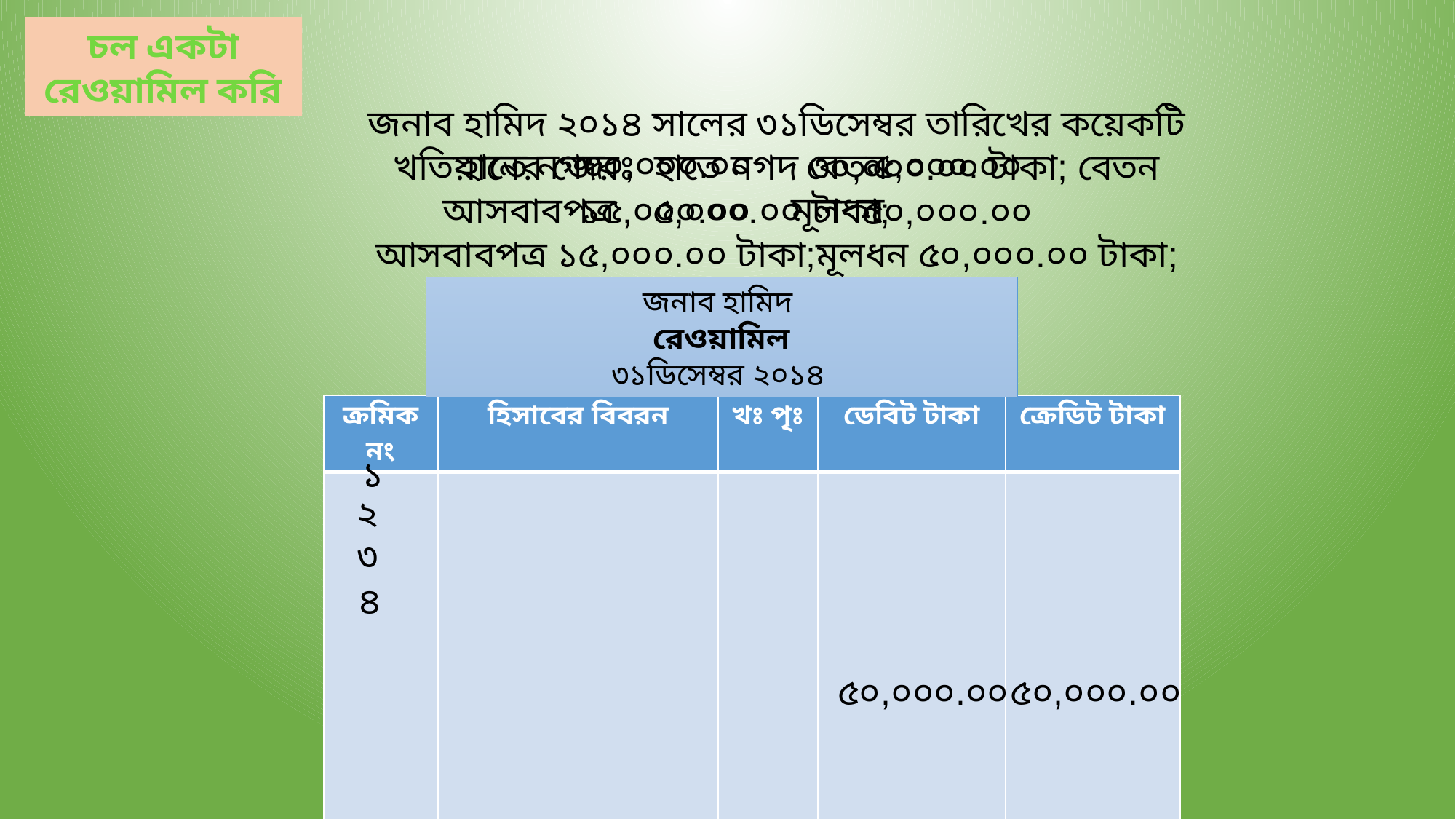

চল একটা রেওয়ামিল করি
জনাব হামিদ ২০১৪ সালের ৩১ডিসেম্বর তারিখের কয়েকটি খতিয়ানের জেরঃ  হাতে নগদ ৩০,০০০.০০ টাকা; বেতন ৫,০০০.০০ টাকা;
আসবাবপত্র ১৫,০০০.০০ টাকা;মূলধন ৫০,০০০.০০ টাকা;
৩০,০০০.০০
৫,০০০.০০
বেতন
হাতে নগদ
মূলধন
আসবাবপত্র
১৫,০০০.০০
৫০,০০০.০০
জনাব হামিদ
রেওয়ামিল
৩১ডিসেম্বর ২০১৪
| ক্রমিক নং | হিসাবের বিবরন | খঃ পৃঃ | ডেবিট টাকা | ক্রেডিট টাকা |
| --- | --- | --- | --- | --- |
|  |  |  |  |  |
১
২
৩
৪
৫০,০০০.০০
৫০,০০০.০০